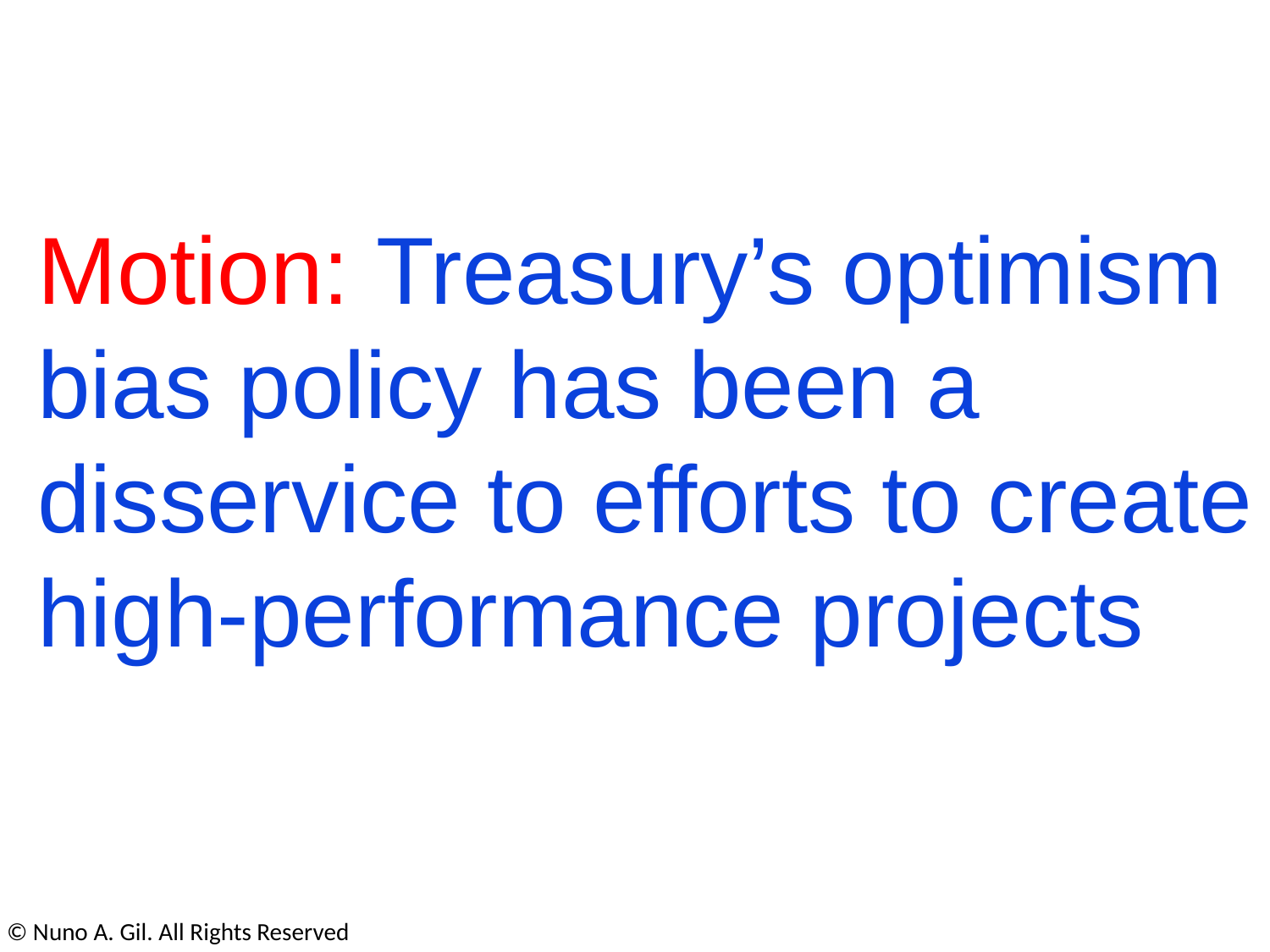

Motion: Treasury’s optimism bias policy has been a disservice to efforts to create high-performance projects
© Nuno A. Gil. All Rights Reserved